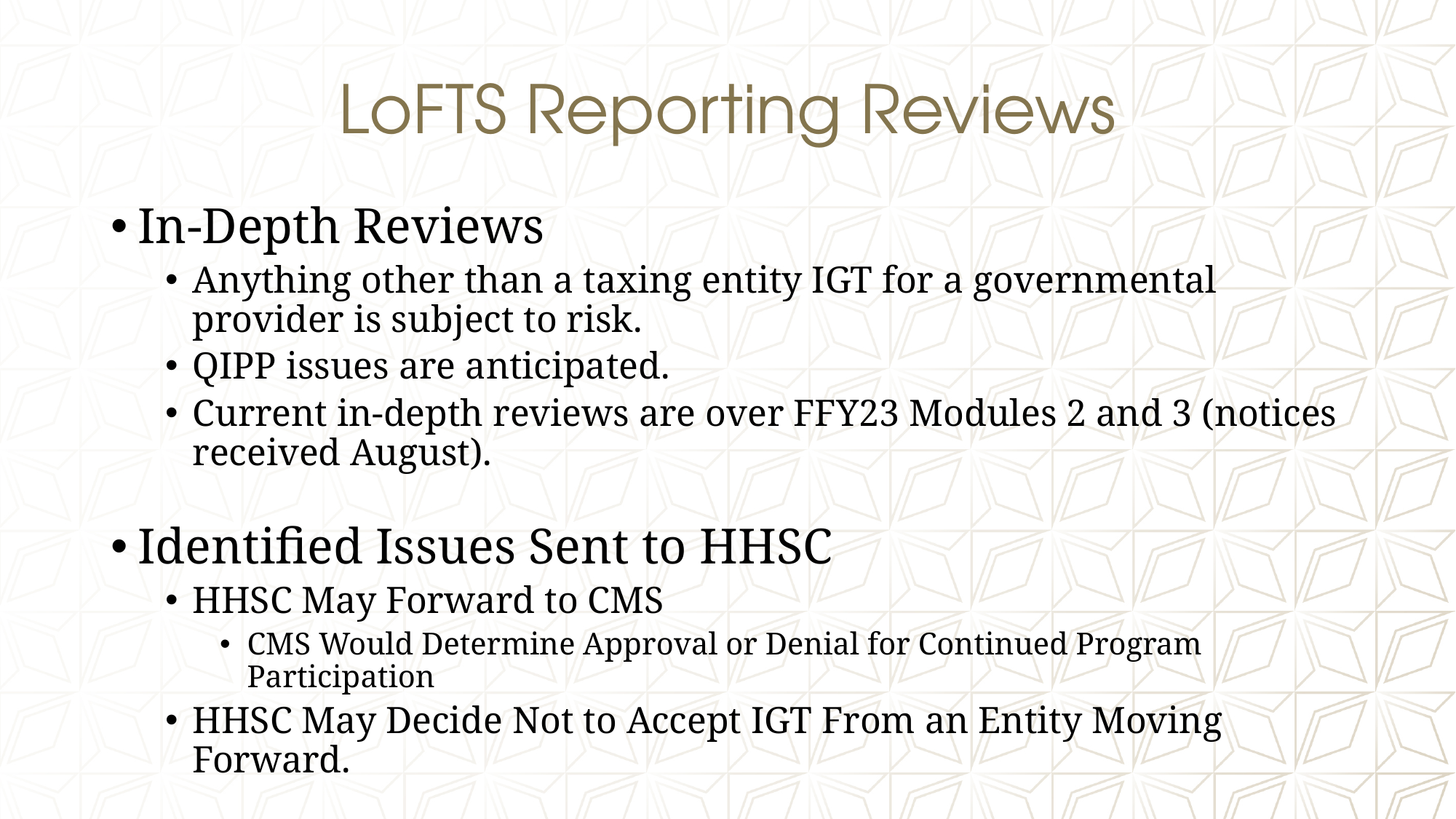

# LoFTS Reporting Reviews
In-Depth Reviews
Anything other than a taxing entity IGT for a governmental provider is subject to risk.
QIPP issues are anticipated.
Current in-depth reviews are over FFY23 Modules 2 and 3 (notices received August).

Identified Issues Sent to HHSC
HHSC May Forward to CMS
CMS Would Determine Approval or Denial for Continued Program Participation
HHSC May Decide Not to Accept IGT From an Entity Moving Forward.